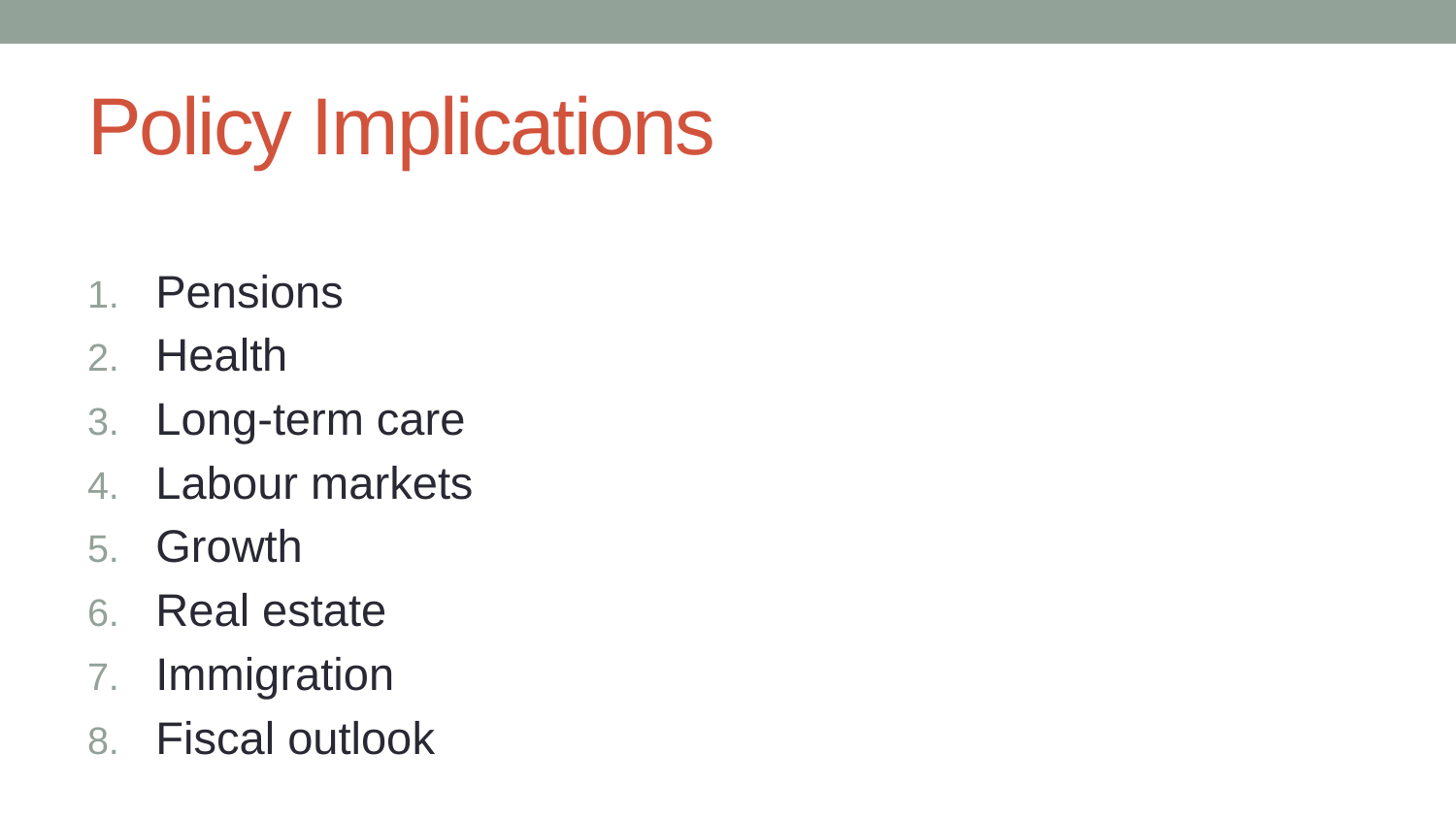

# Policy Implications

Pensions
Health
Long-term care
Labour markets
Growth
Real estate
Immigration
Fiscal outlook